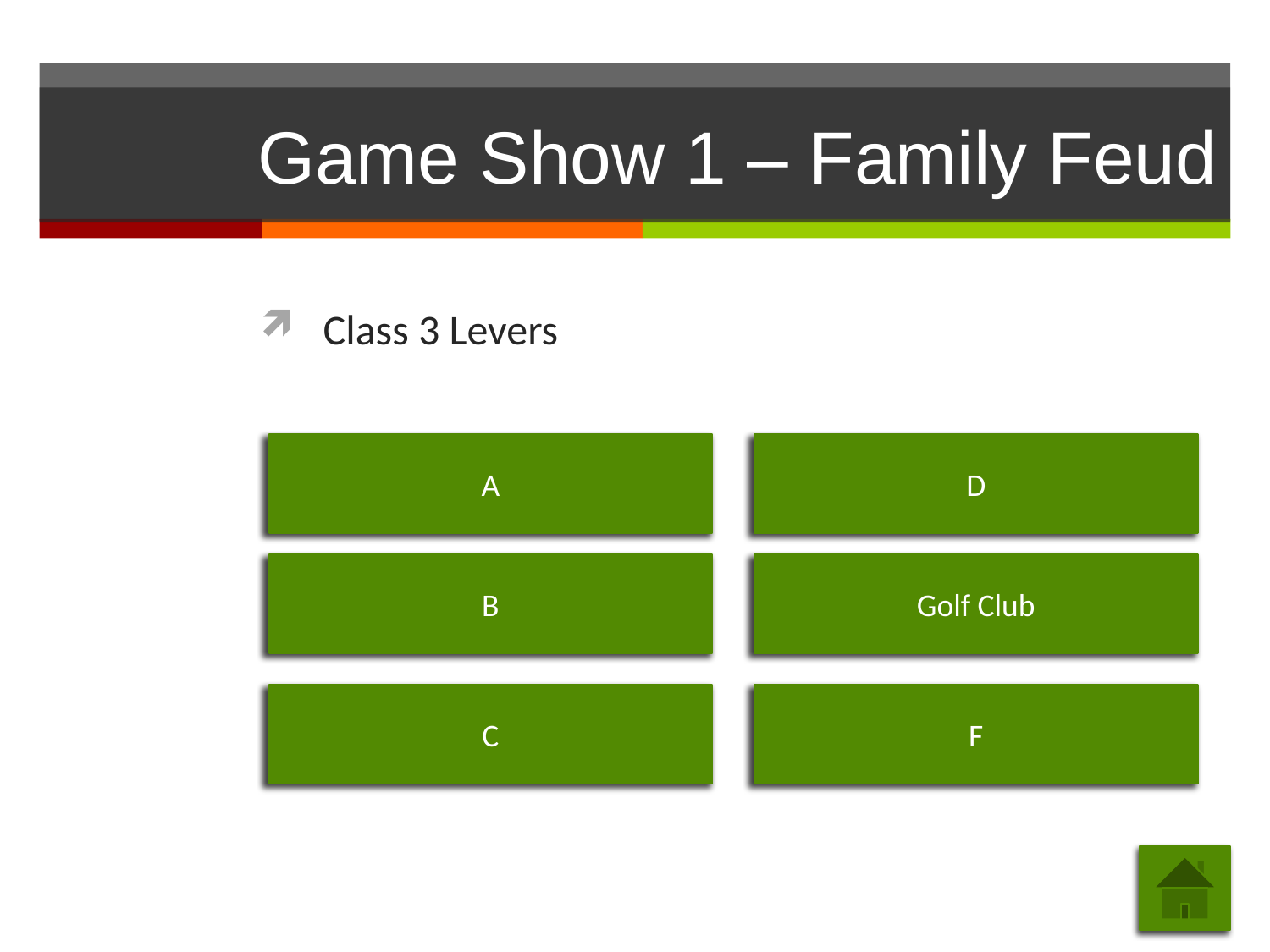

# Game Show 1 – Family Feud
Class 3 Levers
A
D
B
Golf Club
C
F